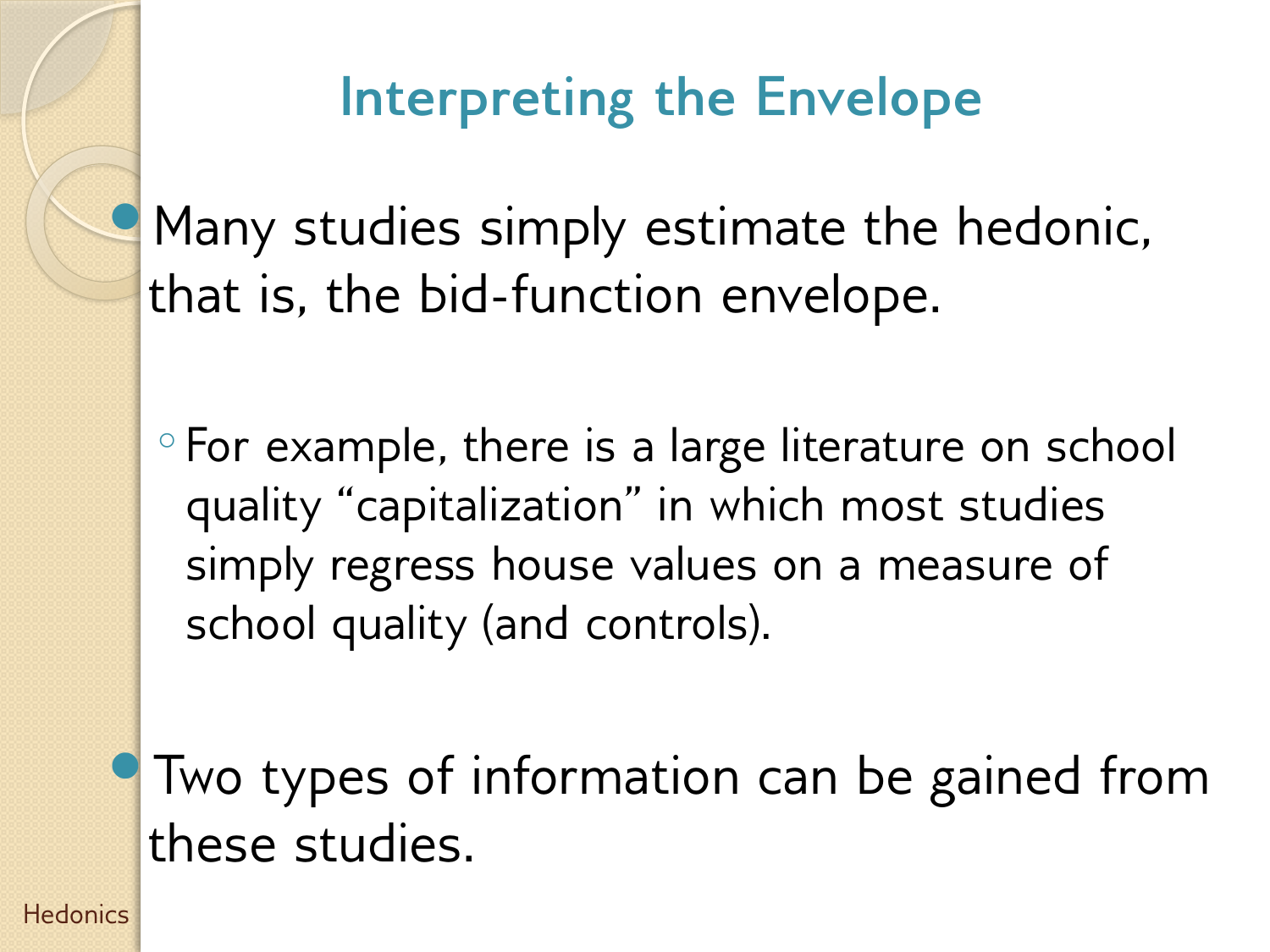

Interpreting the Envelope

Many studies simply estimate the hedonic, that is, the bid-function envelope.

For example, there is a large literature on school quality “capitalization” in which most studies simply regress house values on a measure of school quality (and controls).

Two types of information can be gained from these studies.

# Hedonics